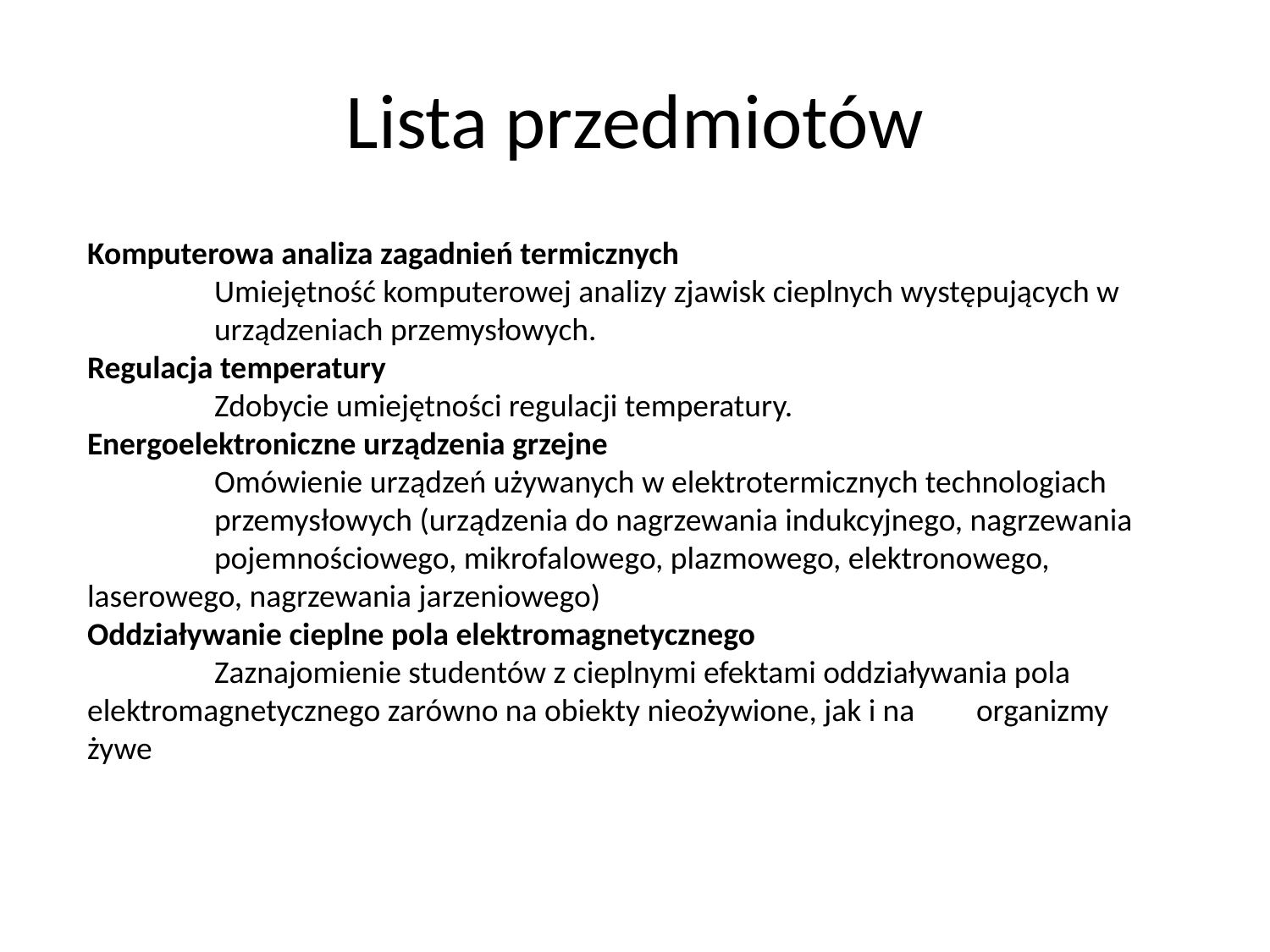

# Lista przedmiotów
Komputerowa analiza zagadnień termicznych
	Umiejętność komputerowej analizy zjawisk cieplnych występujących w 	urządzeniach przemysłowych.
Regulacja temperatury
	Zdobycie umiejętności regulacji temperatury.
Energoelektroniczne urządzenia grzejne
	Omówienie urządzeń używanych w elektrotermicznych technologiach 	przemysłowych (urządzenia do nagrzewania indukcyjnego, nagrzewania 	pojemnościowego, mikrofalowego, plazmowego, elektronowego, 	laserowego, nagrzewania jarzeniowego)
Oddziaływanie cieplne pola elektromagnetycznego
	Zaznajomienie studentów z cieplnymi efektami oddziaływania pola 	elektromagnetycznego zarówno na obiekty nieożywione, jak i na 	organizmy żywe